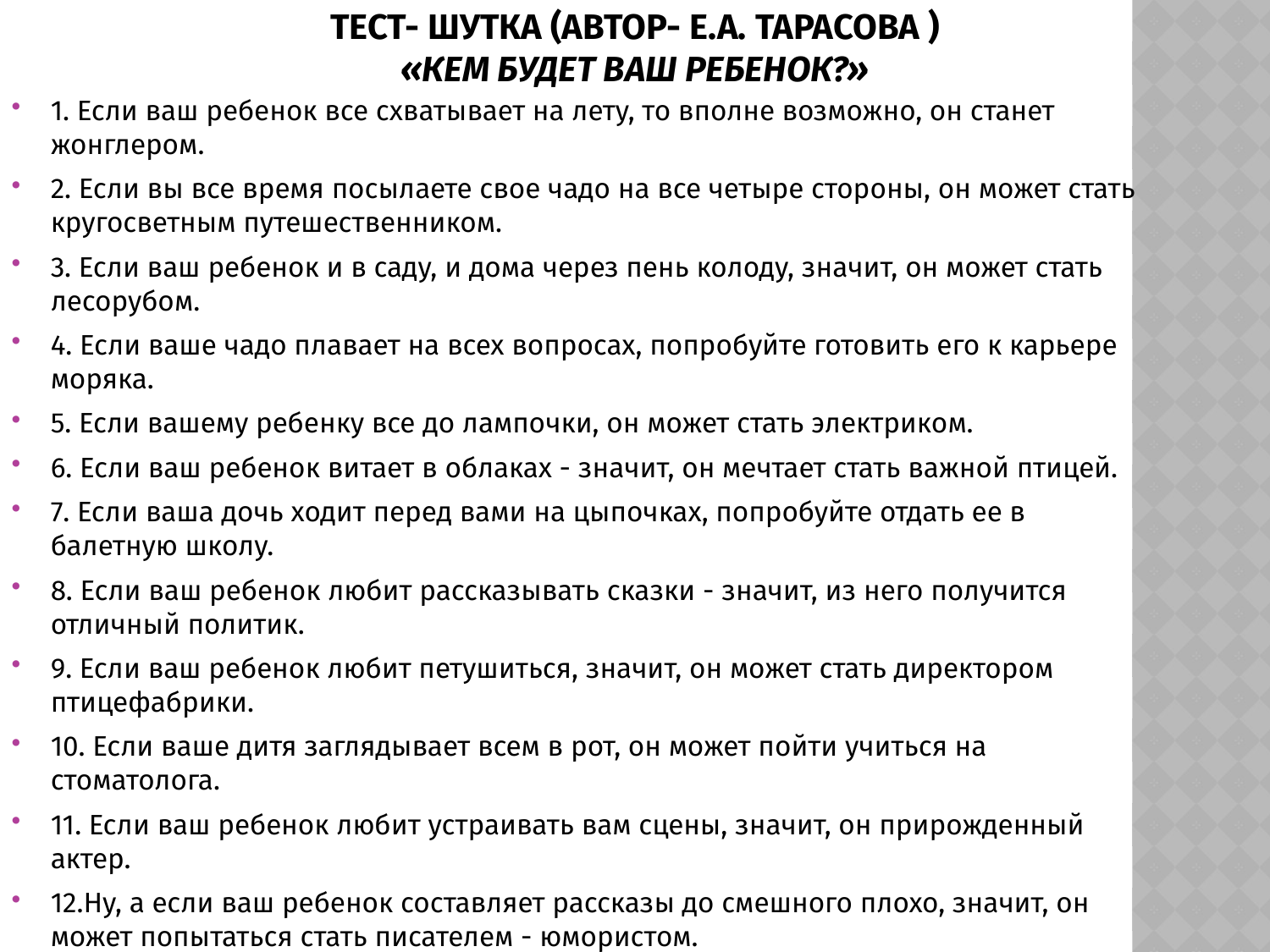

# Тест- шутка (Автор- Е.А. Тарасова ) «Кем будет Ваш ребенок?»
1. Если ваш ребенок все схватывает на лету, то вполне возможно, он станет жонглером.
2. Если вы все время посылаете свое чадо на все четыре стороны, он может стать кругосветным путешественником.
3. Если ваш ребенок и в саду, и дома через пень колоду, значит, он может стать лесорубом.
4. Если ваше чадо плавает на всех вопросах, попробуйте готовить его к карьере моряка.
5. Если вашему ребенку все до лампочки, он может стать электриком.
6. Если ваш ребенок витает в облаках - значит, он мечтает стать важной птицей.
7. Если ваша дочь ходит перед вами на цыпочках, попробуйте отдать ее в балетную школу.
8. Если ваш ребенок любит рассказывать сказки - значит, из него получится отличный политик.
9. Если ваш ребенок любит петушиться, значит, он может стать директором птицефабрики.
10. Если ваше дитя заглядывает всем в рот, он может пойти учиться на стоматолога.
11. Если ваш ребенок любит устраивать вам сцены, значит, он прирожденный актер.
12.Ну, а если ваш ребенок составляет рассказы до смешного плохо, значит, он может попытаться стать писателем - юмористом.